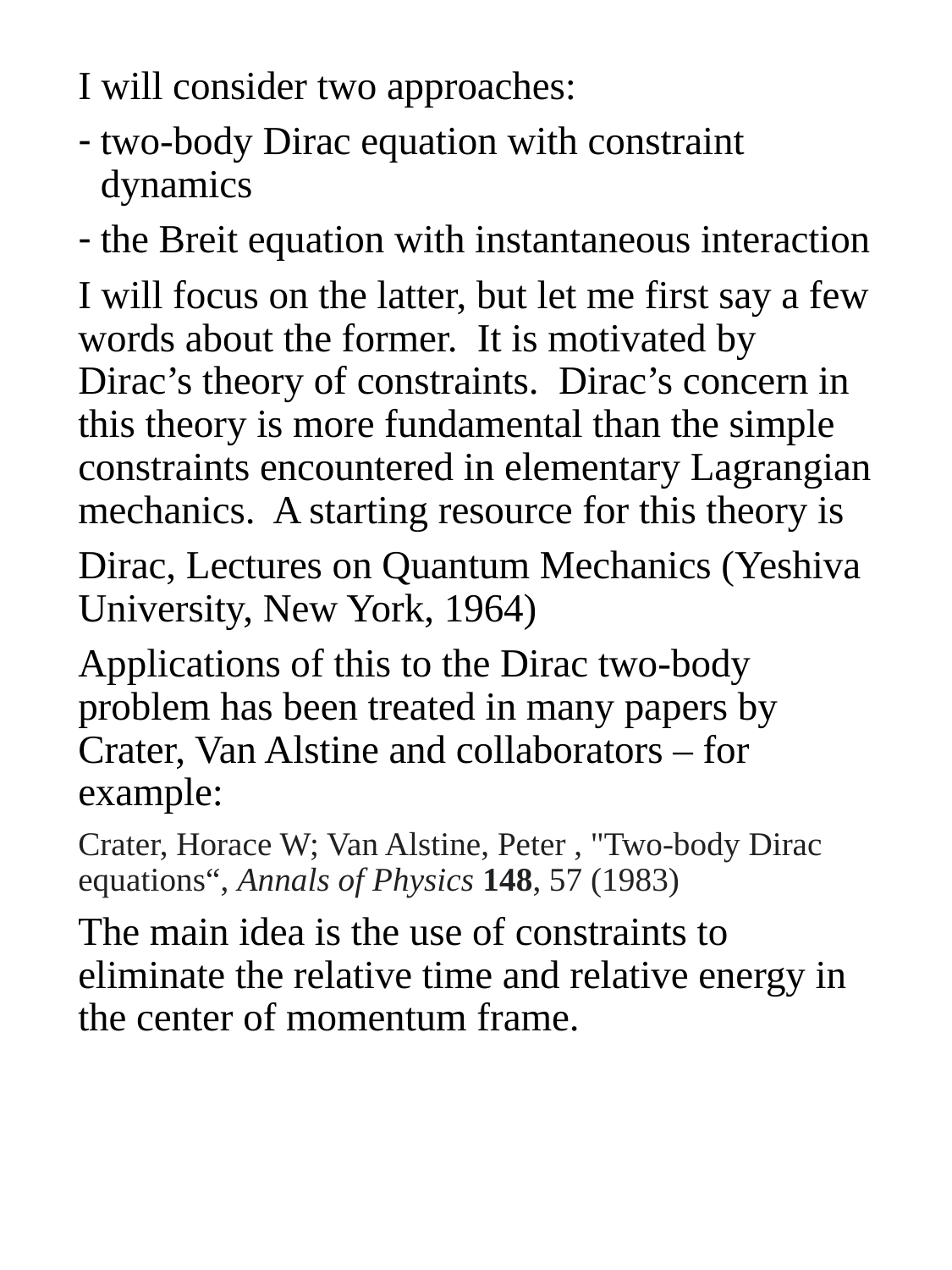

I will consider two approaches:
two-body Dirac equation with constraint dynamics
the Breit equation with instantaneous interaction
I will focus on the latter, but let me first say a few words about the former.  It is motivated by Dirac’s theory of constraints.  Dirac’s concern in this theory is more fundamental than the simple constraints encountered in elementary Lagrangian mechanics.  A starting resource for this theory is
Dirac, Lectures on Quantum Mechanics (Yeshiva University, New York, 1964)
Applications of this to the Dirac two-body problem has been treated in many papers by Crater, Van Alstine and collaborators – for example:
Crater, Horace W; Van Alstine, Peter , "Two-body Dirac equations“, Annals of Physics 148, 57 (1983)
The main idea is the use of constraints to eliminate the relative time and relative energy in the center of momentum frame.